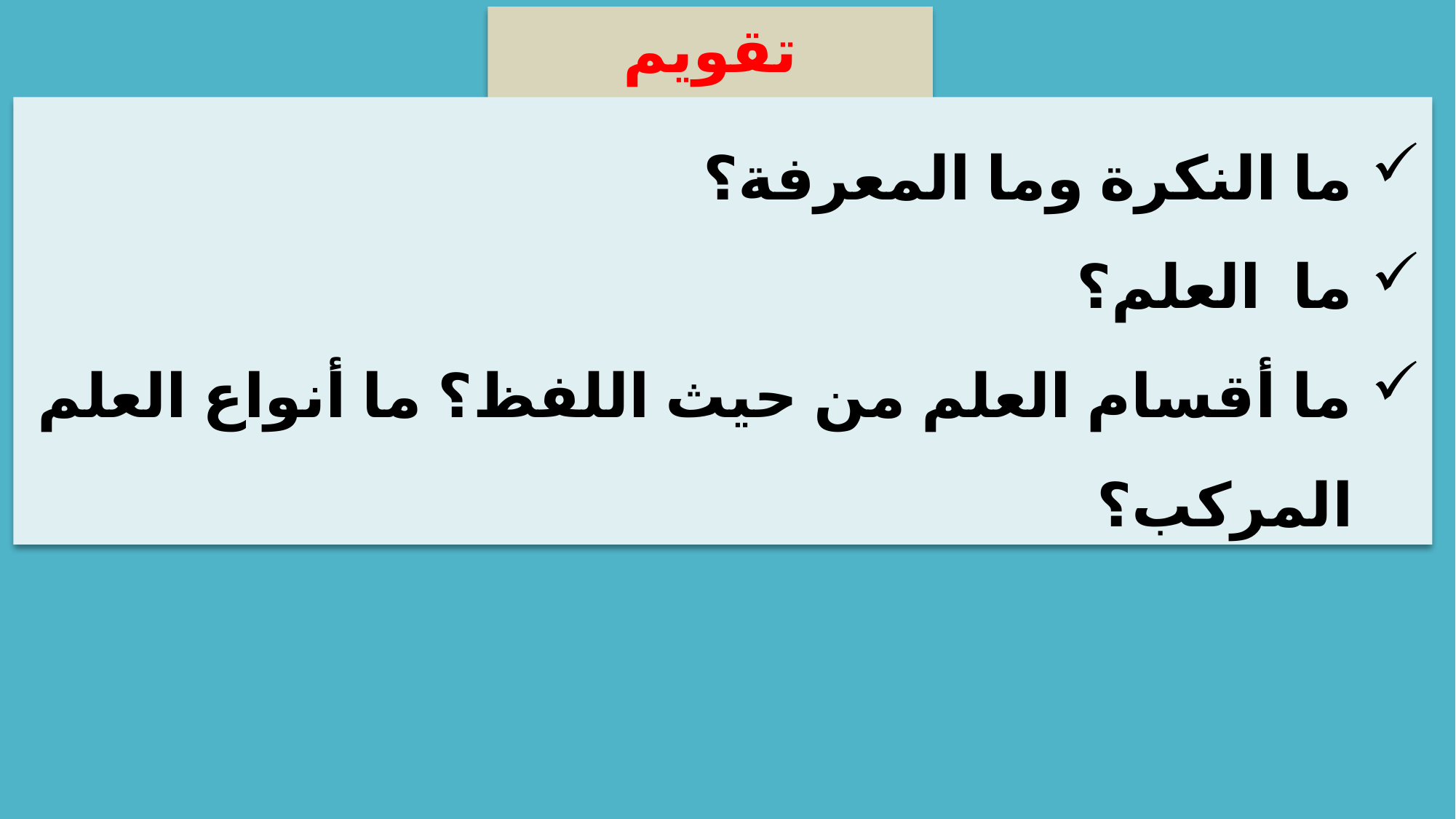

تقويم تشخيصي
ما النكرة وما المعرفة؟
ما  العلم؟
ما أقسام العلم من حيث اللفظ؟ ما أنواع العلم المركب؟